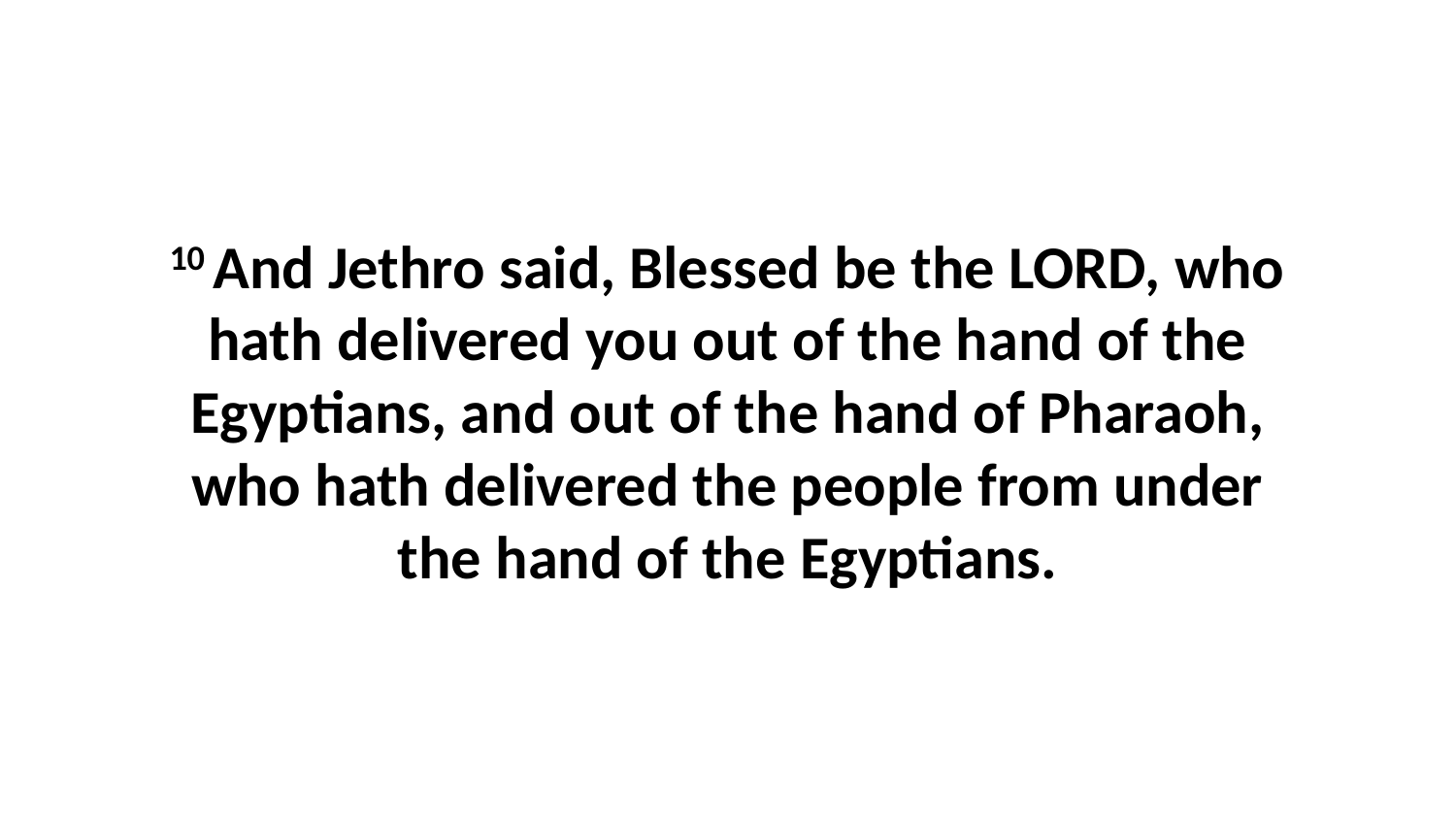

10 And Jethro said, Blessed be the LORD, who hath delivered you out of the hand of the Egyptians, and out of the hand of Pharaoh, who hath delivered the people from under the hand of the Egyptians.